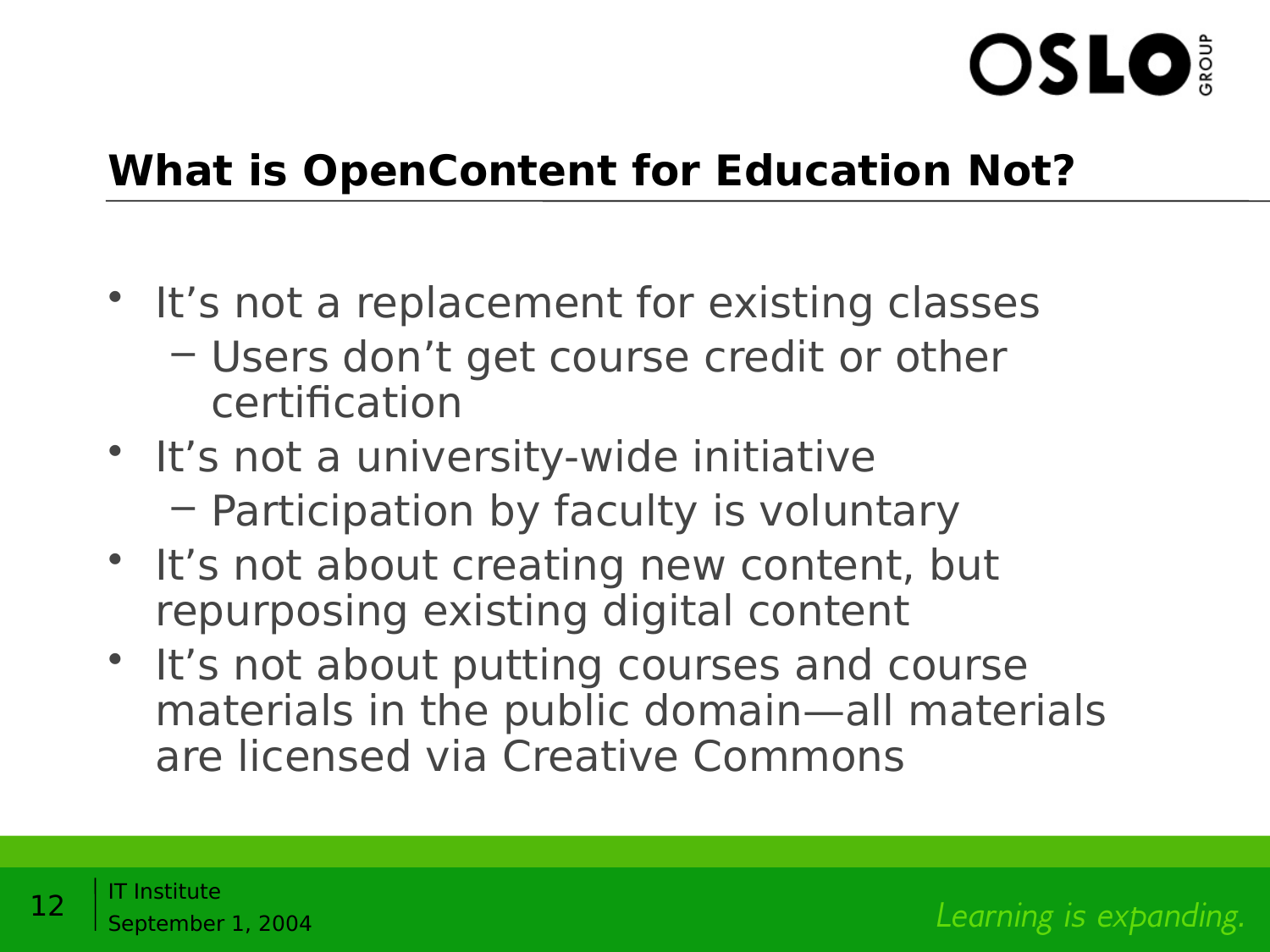

# What is OpenContent for Education Not?

It’s not a replacement for existing classes
Users don’t get course credit or other certification
It’s not a university-wide initiative
Participation by faculty is voluntary
It’s not about creating new content, but repurposing existing digital content
It’s not about putting courses and course materials in the public domain—all materials are licensed via Creative Commons
12
IT Institute
September 1, 2004